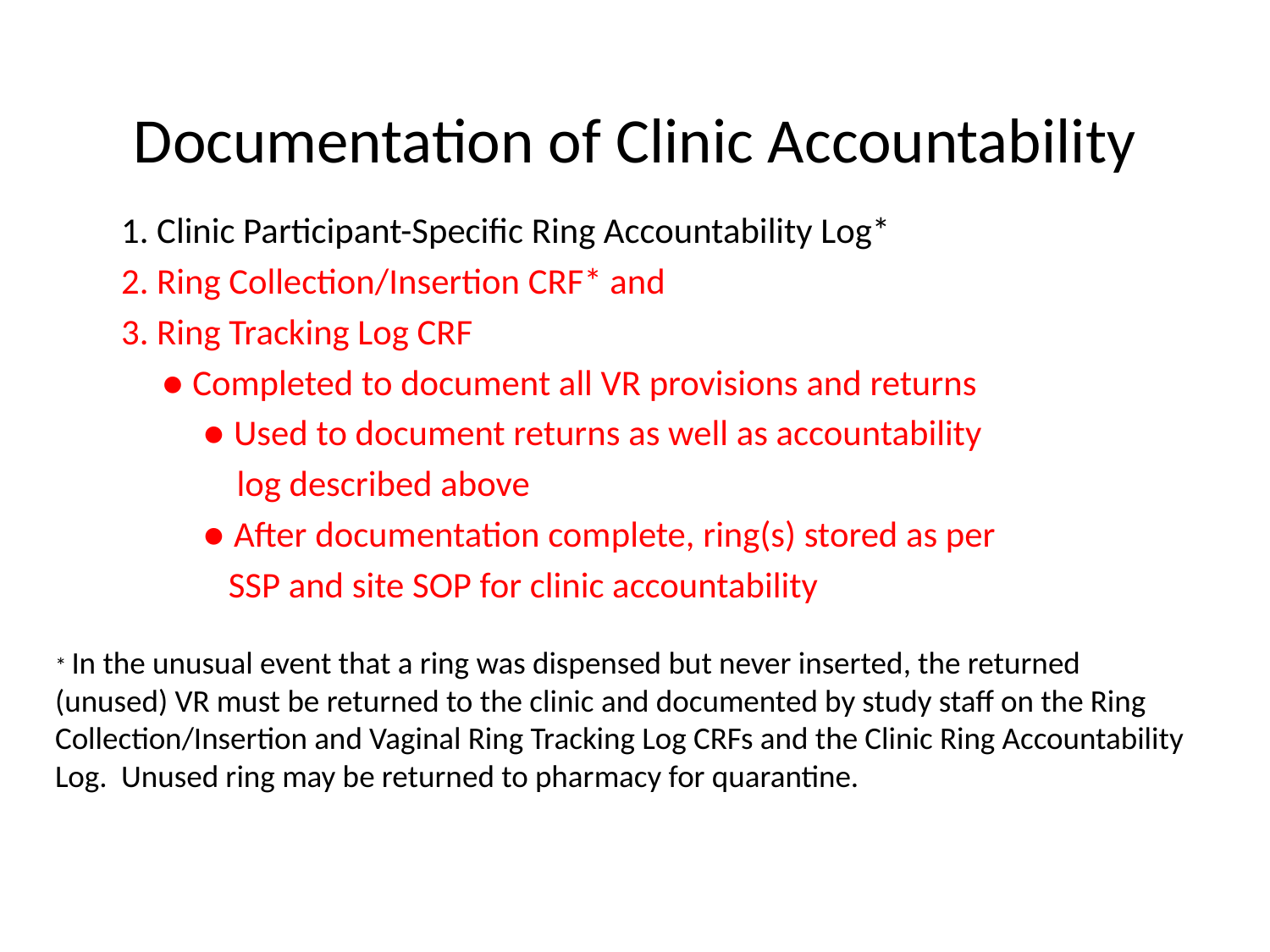

# Documentation of Clinic Accountability
        1. Clinic Participant-Specific Ring Accountability Log*
        2. Ring Collection/Insertion CRF* and
        3. Ring Tracking Log CRF
             ● Completed to document all VR provisions and returns
                  ● Used to document returns as well as accountability
                      log described above
                  ● After documentation complete, ring(s) stored as per
                     SSP and site SOP for clinic accountability

* In the unusual event that a ring was dispensed but never inserted, the returned (unused) VR must be returned to the clinic and documented by study staff on the Ring Collection/Insertion and Vaginal Ring Tracking Log CRFs and the Clinic Ring Accountability Log.  Unused ring may be returned to pharmacy for quarantine.